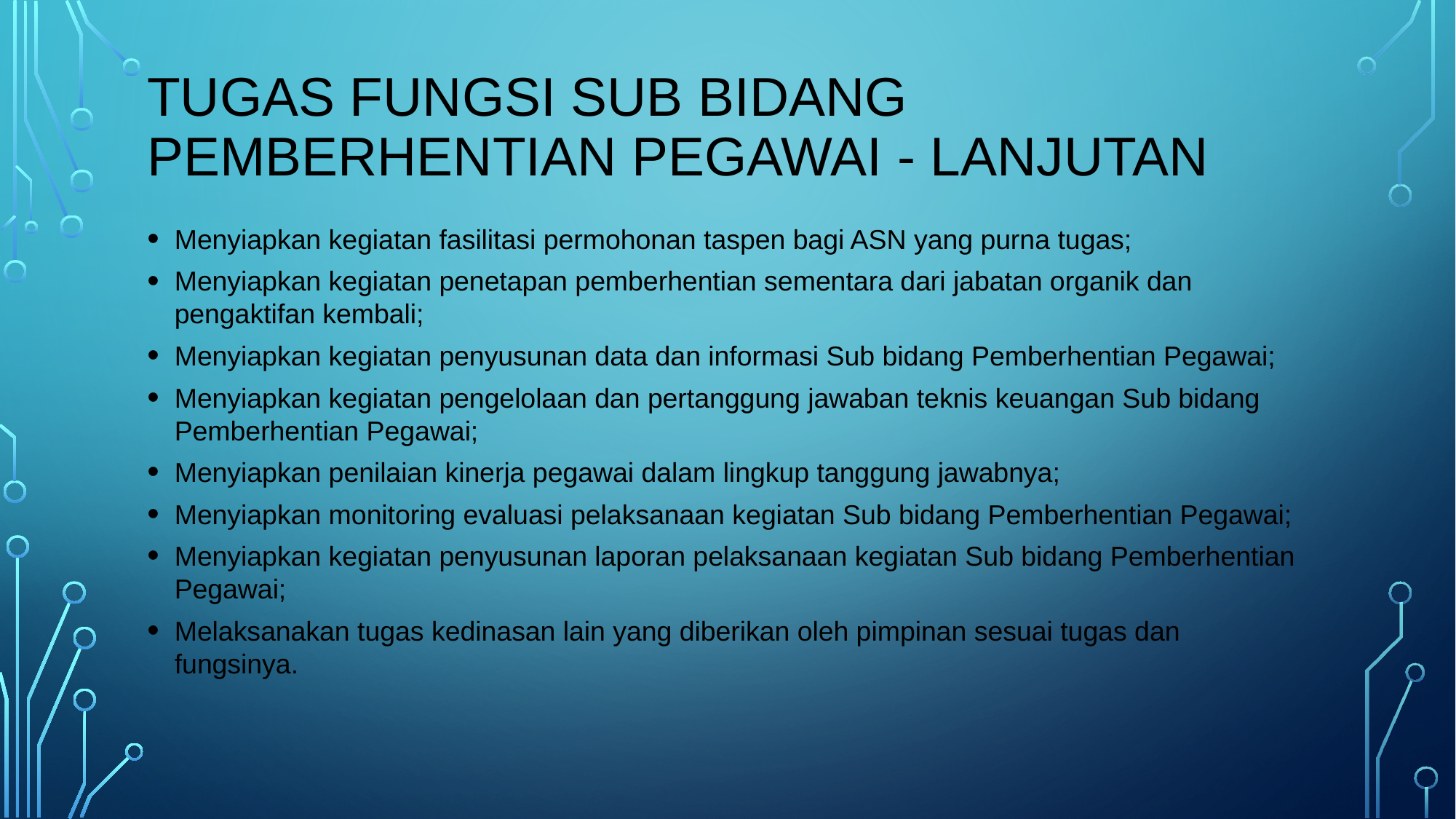

# Tugas fungsi sub bidang pemberhentian pegawai - lanjutan
Menyiapkan kegiatan fasilitasi permohonan taspen bagi ASN yang purna tugas;
Menyiapkan kegiatan penetapan pemberhentian sementara dari jabatan organik dan pengaktifan kembali;
Menyiapkan kegiatan penyusunan data dan informasi Sub bidang Pemberhentian Pegawai;
Menyiapkan kegiatan pengelolaan dan pertanggung jawaban teknis keuangan Sub bidang Pemberhentian Pegawai;
Menyiapkan penilaian kinerja pegawai dalam lingkup tanggung jawabnya;
Menyiapkan monitoring evaluasi pelaksanaan kegiatan Sub bidang Pemberhentian Pegawai;
Menyiapkan kegiatan penyusunan laporan pelaksanaan kegiatan Sub bidang Pemberhentian Pegawai;
Melaksanakan tugas kedinasan lain yang diberikan oleh pimpinan sesuai tugas dan fungsinya.